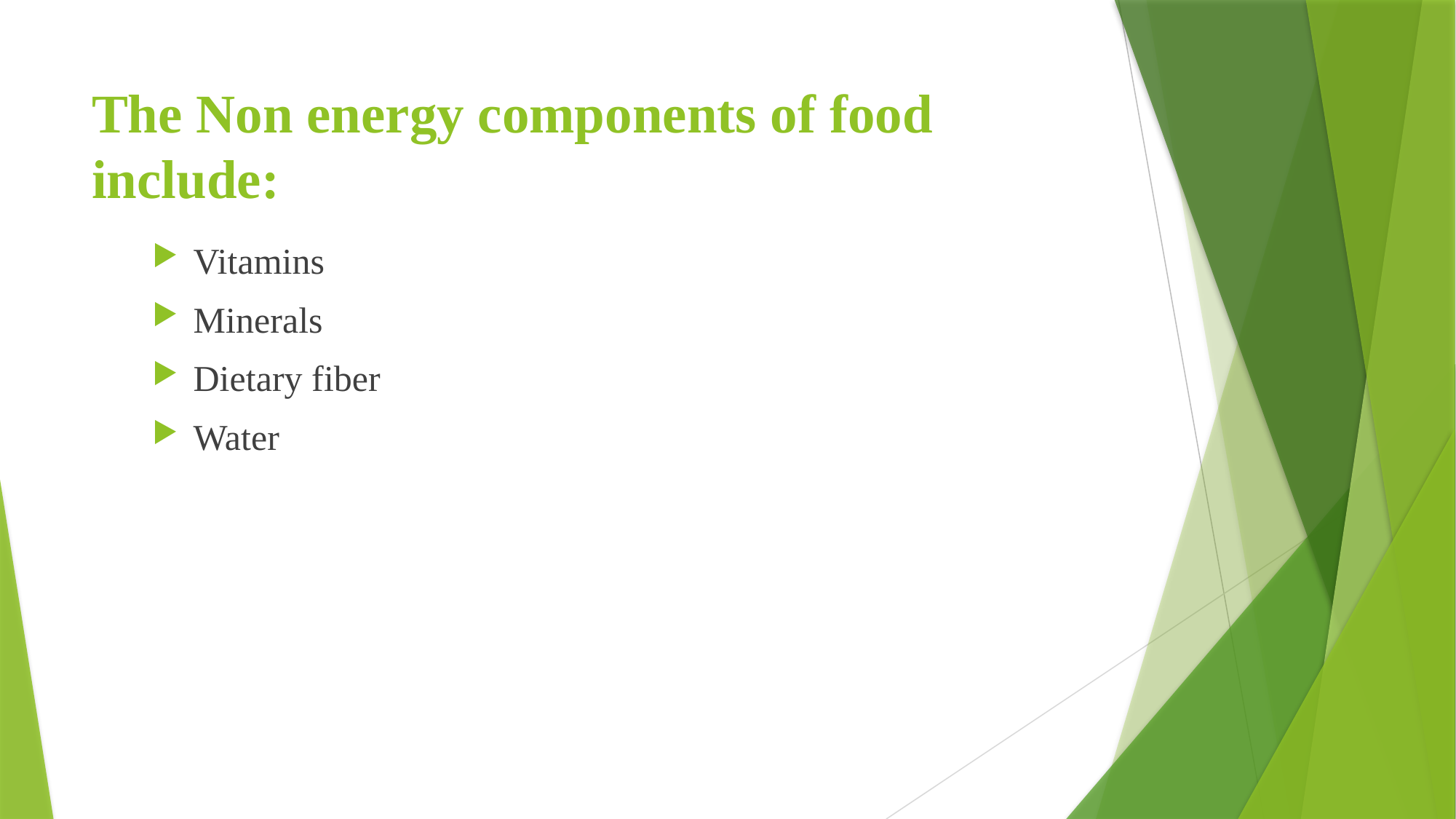

# The Non energy components of food include:
Vitamins
Minerals
Dietary fiber
Water